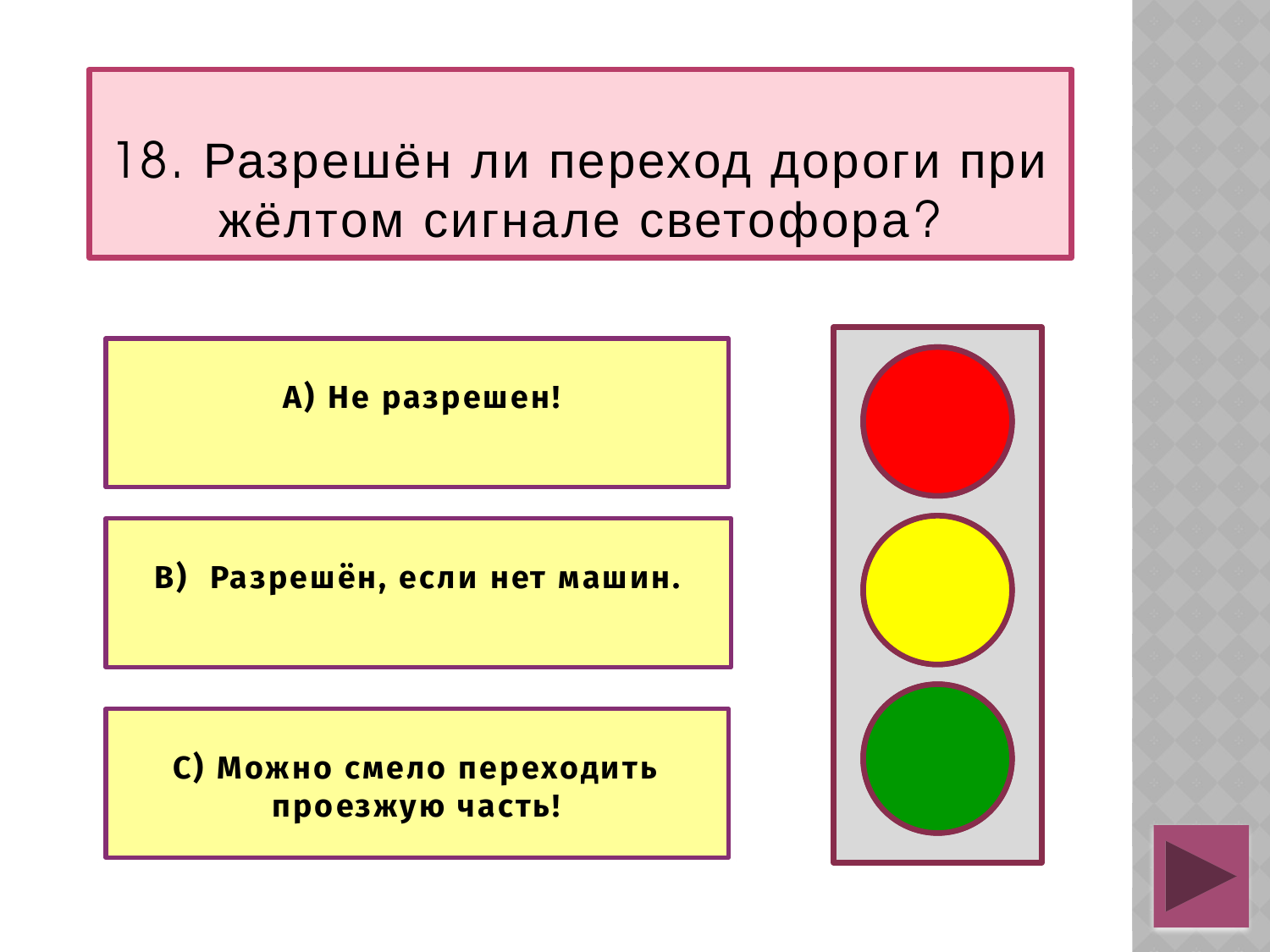

# 18. Разрешён ли переход дороги при жёлтом сигнале светофора?

 А) Не разрешен!

В)  Разрешён, если нет машин.

С) Можно смело переходить проезжую часть!